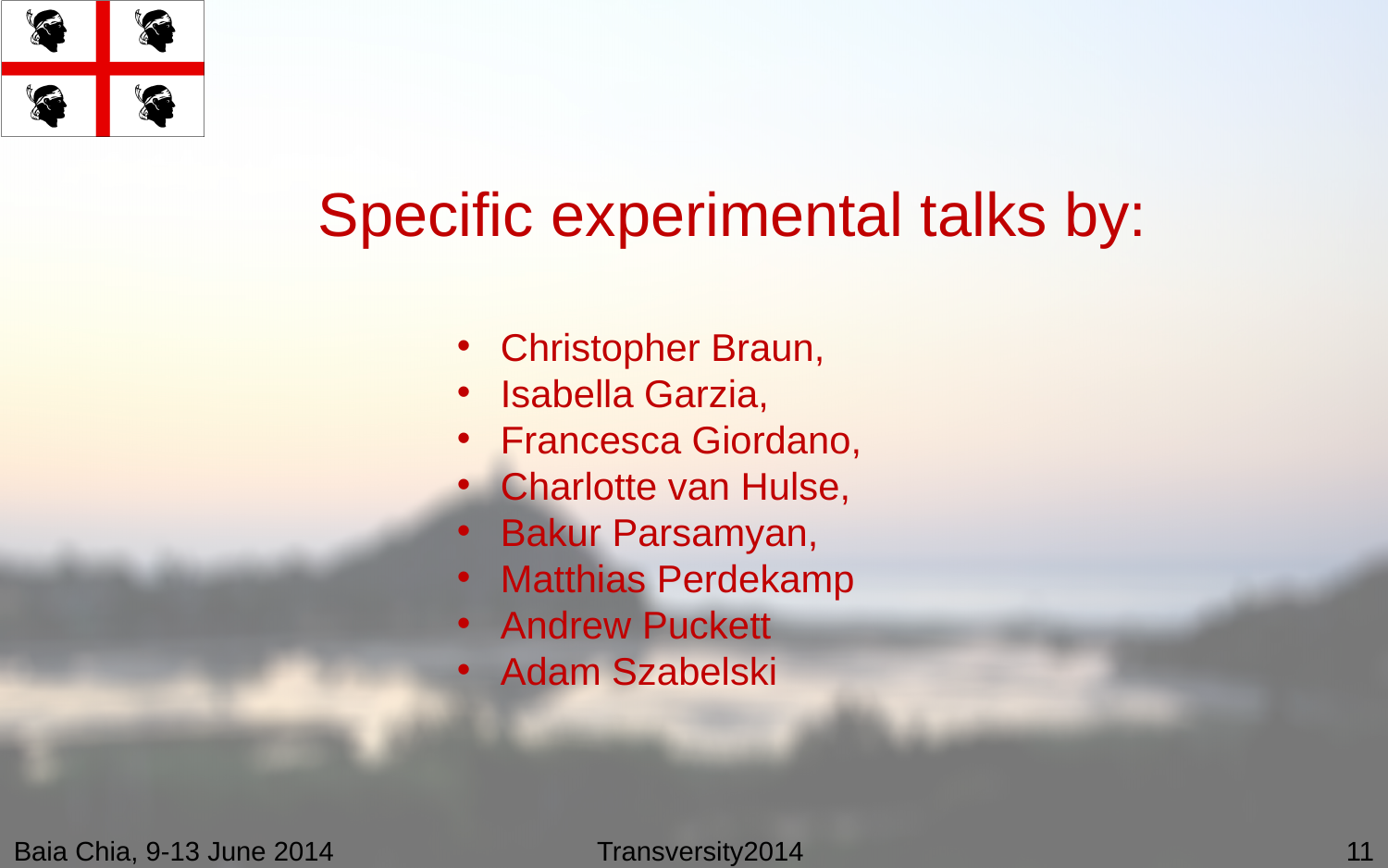

Specific experimental talks by:

Christopher Braun,
Isabella Garzia,
Francesca Giordano,
Charlotte van Hulse,
Bakur Parsamyan,
Matthias Perdekamp
Andrew Puckett
Adam Szabelski